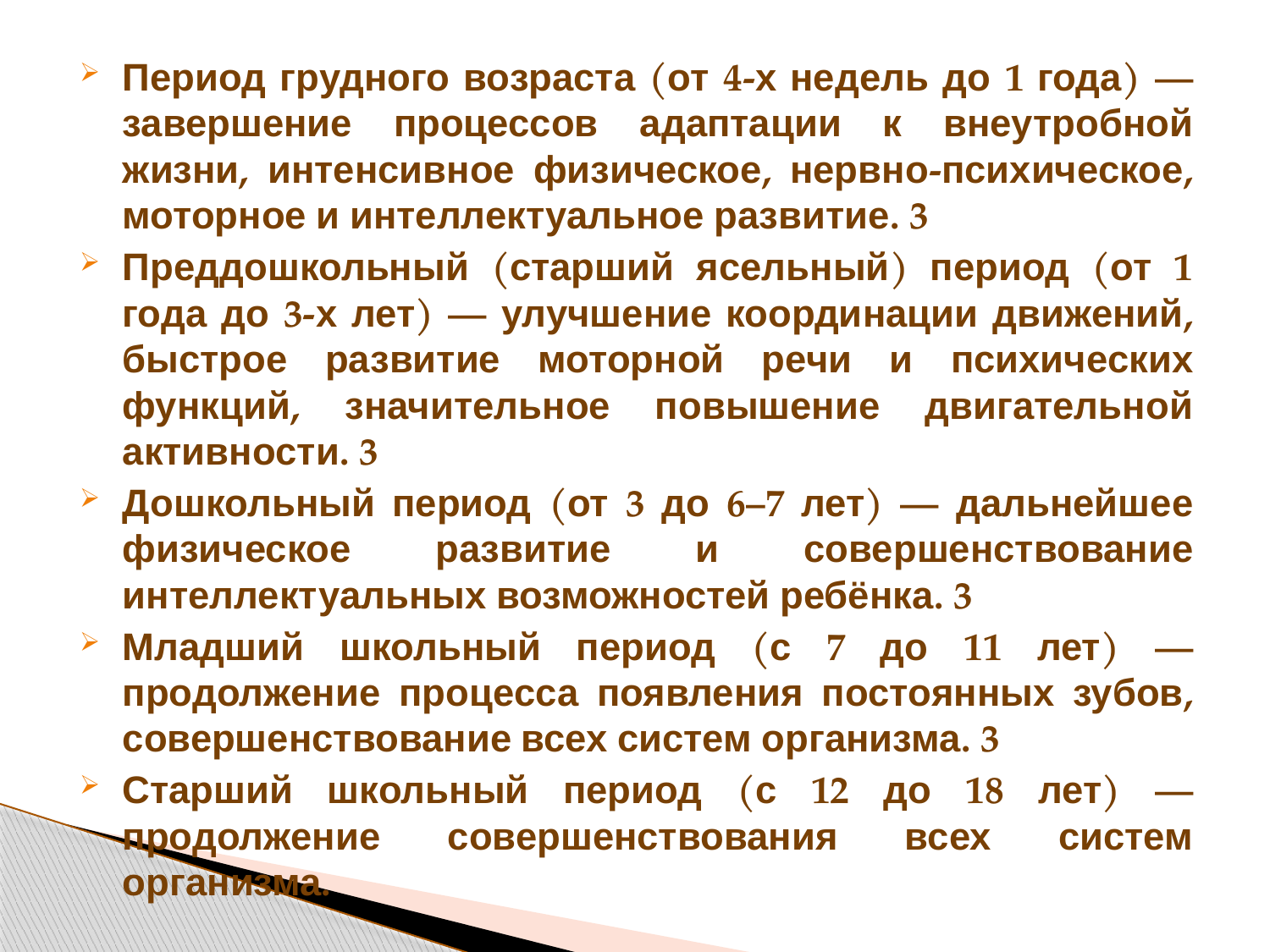

Период грудного возраста (от 4-х недель до 1 года) — завершение процессов адаптации к внеутробной жизни, интенсивное физическое, нервно-психическое, моторное и интеллектуальное развитие. 3
Преддошкольный (старший ясельный) период (от 1 года до 3-х лет) — улучшение координации движений, быстрое развитие моторной речи и психических функций, значительное повышение двигательной активности. 3
Дошкольный период (от 3 до 6–7 лет) — дальнейшее физическое развитие и совершенствование интеллектуальных возможностей ребёнка. 3
Младший школьный период (с 7 до 11 лет) — продолжение процесса появления постоянных зубов, совершенствование всех систем организма. 3
Старший школьный период (с 12 до 18 лет) — продолжение совершенствования всех систем организма.